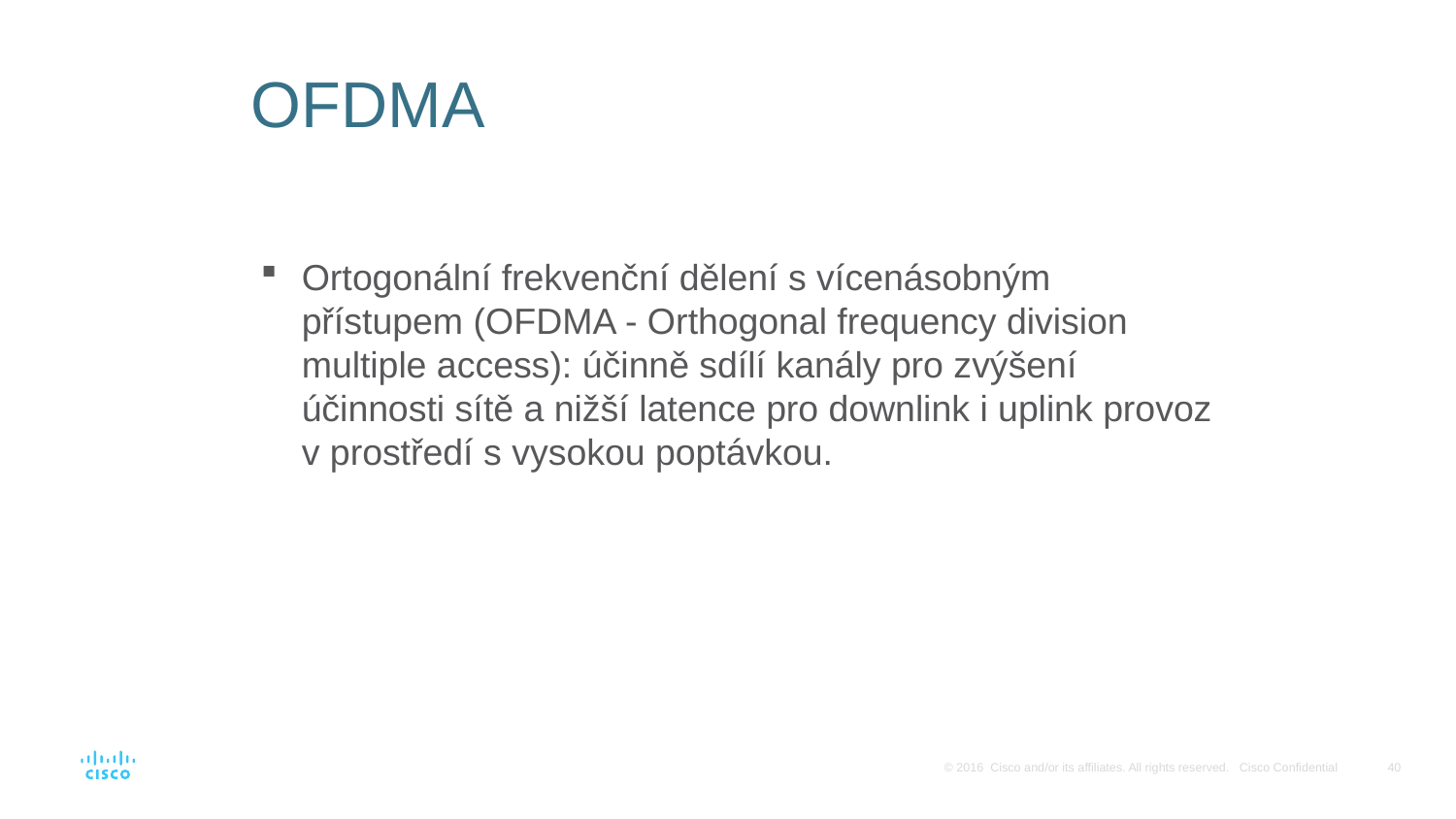

# OFDMA
Ortogonální frekvenční dělení s vícenásobným přístupem (OFDMA - Orthogonal frequency division multiple access): účinně sdílí kanály pro zvýšení účinnosti sítě a nižší latence pro downlink i uplink provoz v prostředí s vysokou poptávkou.